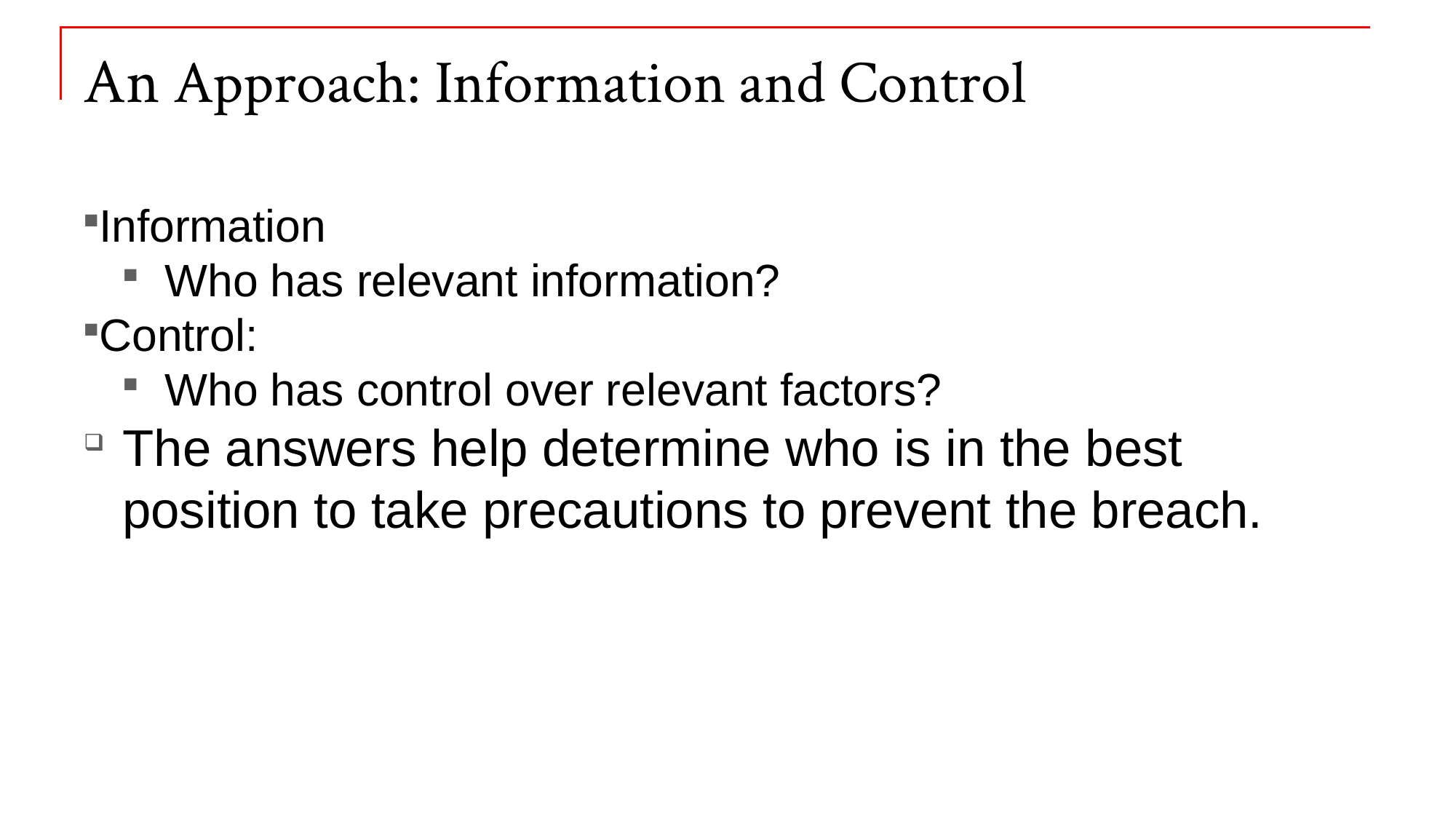

# An Approach: Information and Control
Information
Who has relevant information?
Control:
Who has control over relevant factors?
The answers help determine who is in the best position to take precautions to prevent the breach.